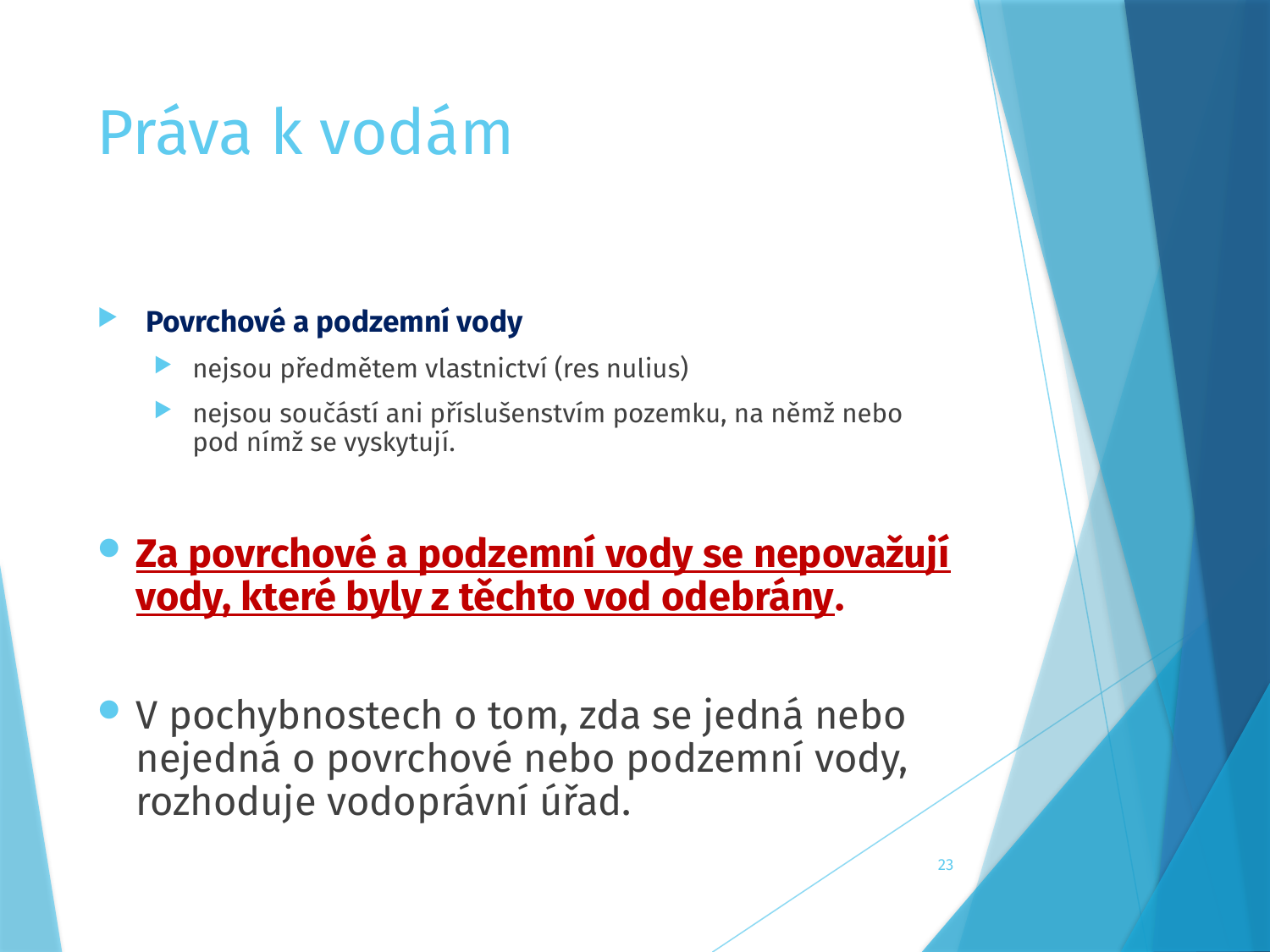

# Práva k vodám
Povrchové a podzemní vody
nejsou předmětem vlastnictví (res nulius)
nejsou součástí ani příslušenstvím pozemku, na němž nebo pod nímž se vyskytují.

Za povrchové a podzemní vody se nepovažují vody, které byly z těchto vod odebrány.

V pochybnostech o tom, zda se jedná nebo nejedná o povrchové nebo podzemní vody, rozhoduje vodoprávní úřad.

23